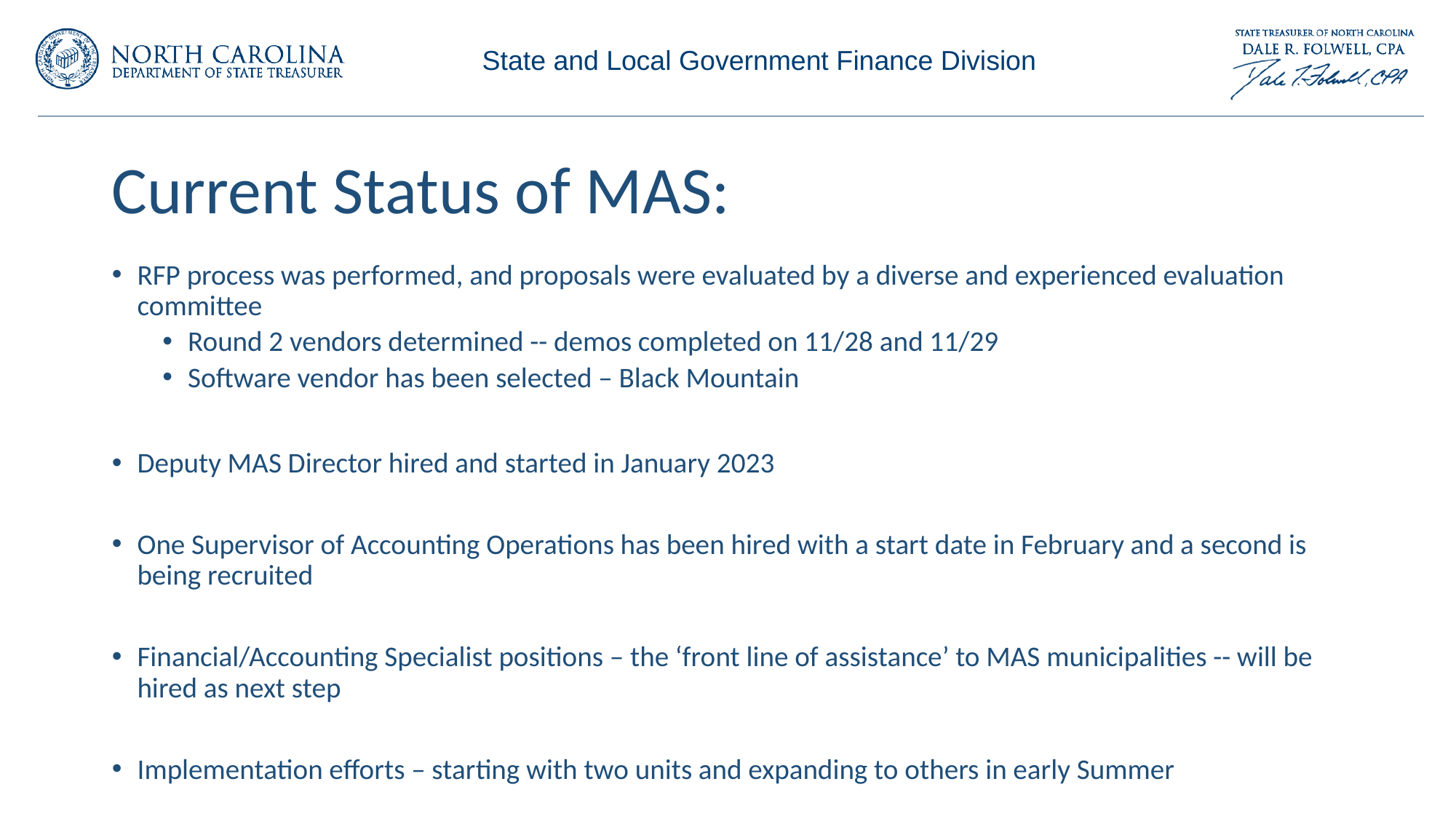

# Current Status of MAS:
RFP process was performed, and proposals were evaluated by a diverse and experienced evaluation committee
Round 2 vendors determined -- demos completed on 11/28 and 11/29
Software vendor has been selected – Black Mountain

Deputy MAS Director hired and started in January 2023

One Supervisor of Accounting Operations has been hired with a start date in February and a second is being recruited

Financial/Accounting Specialist positions – the ‘front line of assistance’ to MAS municipalities -- will be hired as next step

Implementation efforts – starting with two units and expanding to others in early Summer